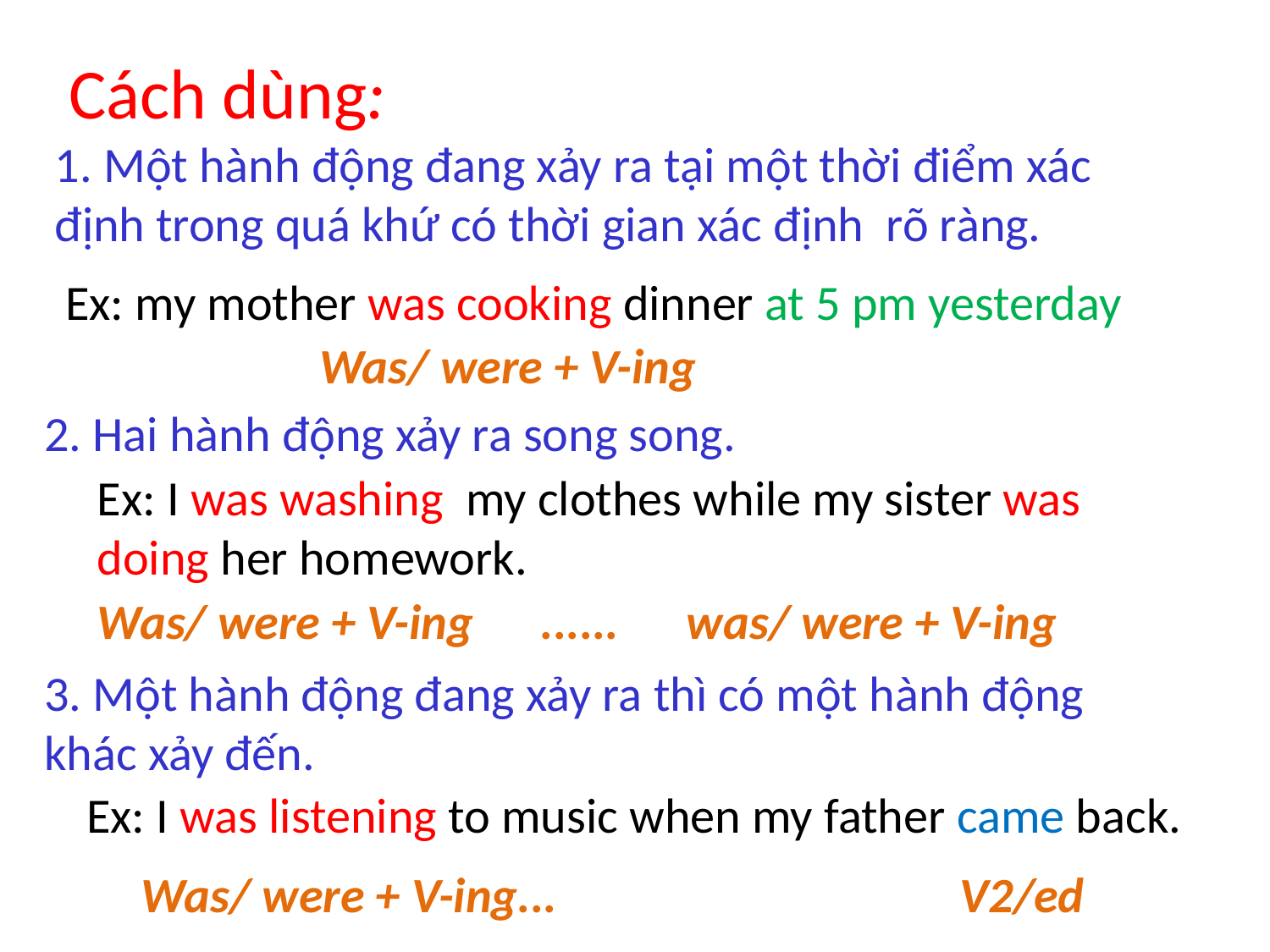

Cách dùng:
1. Một hành động đang xảy ra tại một thời điểm xác định trong quá khứ có thời gian xác định  rõ ràng.
Ex: my mother was cooking dinner at 5 pm yesterday
Was/ were + V-ing
2. Hai hành động xảy ra song song.
Ex: I was washing  my clothes while my sister was doing her homework.
Was/ were + V-ing      ......      was/ were + V-ing
3. Một hành động đang xảy ra thì có một hành động khác xảy đến.
Ex: I was listening to music when my father came back.
   Was/ were + V-ing...   			        V2/ed